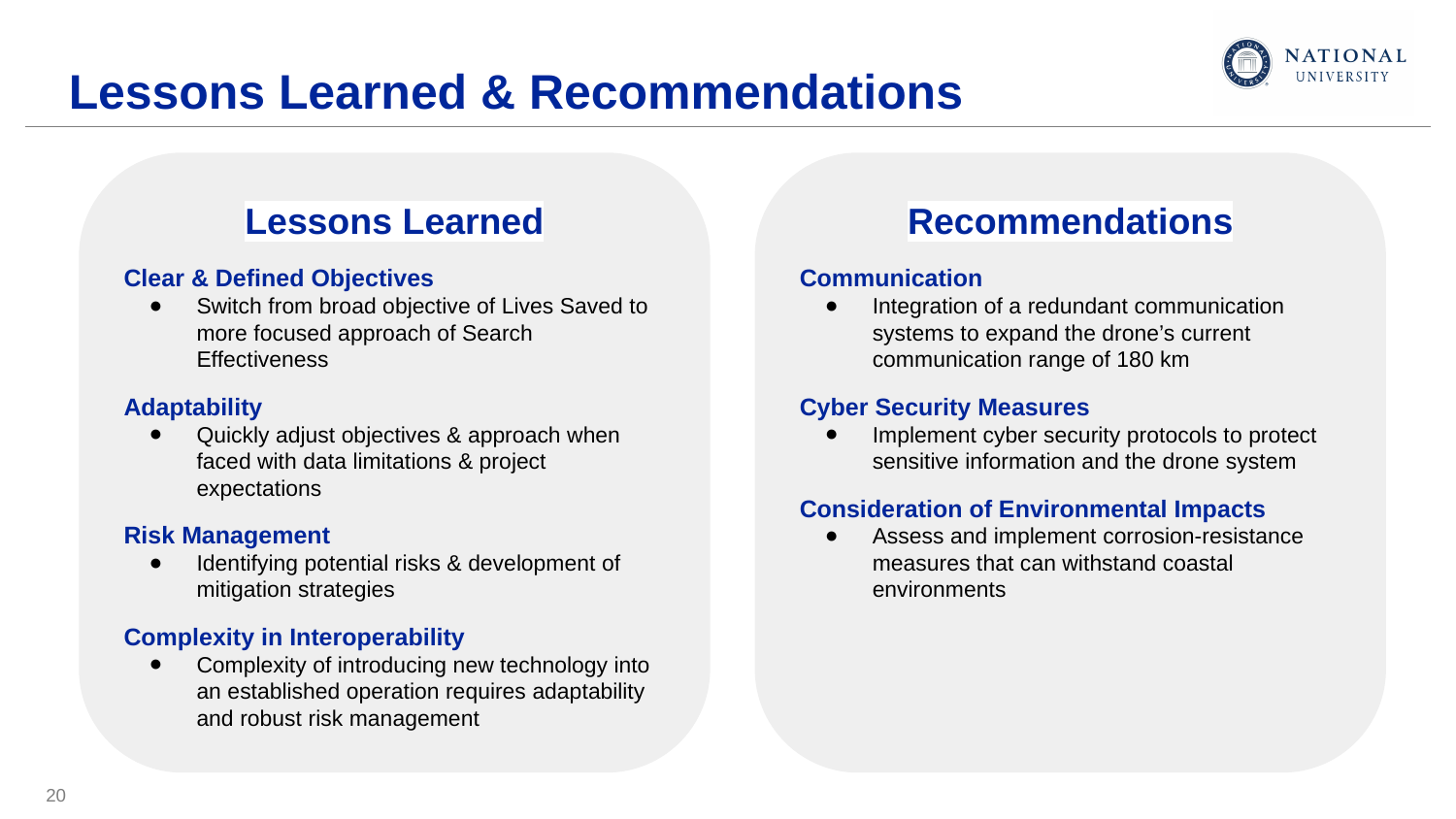

# Lessons Learned & Recommendations
Lessons Learned

Clear & Defined Objectives
Switch from broad objective of Lives Saved to more focused approach of Search Effectiveness

Adaptability
Quickly adjust objectives & approach when faced with data limitations & project expectations

Risk Management
Identifying potential risks & development of mitigation strategies

Complexity in Interoperability
Complexity of introducing new technology into an established operation requires adaptability and robust risk management
Recommendations

Communication
Integration of a redundant communication systems to expand the drone’s current communication range of 180 km

Cyber Security Measures
Implement cyber security protocols to protect sensitive information and the drone system

Consideration of Environmental Impacts
Assess and implement corrosion-resistance measures that can withstand coastal environments
20